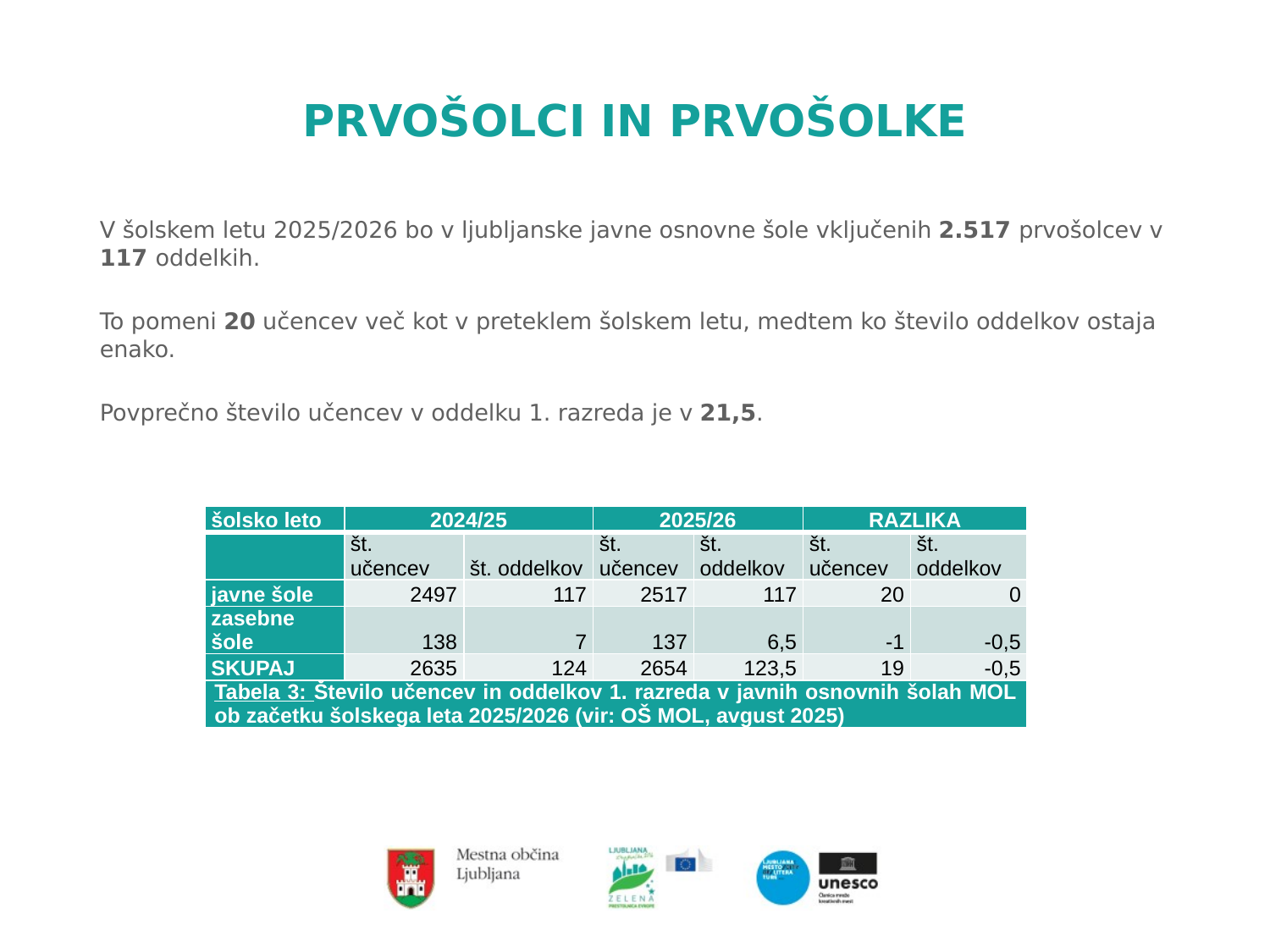

PRVOŠOLCI IN PRVOŠOLKE
V šolskem letu 2025/2026 bo v ljubljanske javne osnovne šole vključenih 2.517 prvošolcev v 117 oddelkih.

To pomeni 20 učencev več kot v preteklem šolskem letu, medtem ko število oddelkov ostaja enako.

Povprečno število učencev v oddelku 1. razreda je v 21,5.

| šolsko leto | 2024/25 |  | 2025/26 |  | RAZLIKA |  |
| --- | --- | --- | --- | --- | --- | --- |
|  | št. učencev | št. oddelkov | št. učencev | št. oddelkov | št. učencev | št. oddelkov |
| javne šole | 2497 | 117 | 2517 | 117 | 20 | 0 |
| zasebne šole | 138 | 7 | 137 | 6,5 | -1 | -0,5 |
| SKUPAJ | 2635 | 124 | 2654 | 123,5 | 19 | -0,5 |
| Tabela 3: Število učencev in oddelkov 1. razreda v javnih osnovnih šolah MOL ob začetku šolskega leta 2025/2026 (vir: OŠ MOL, avgust 2025) |  |  |  |  |  |  |